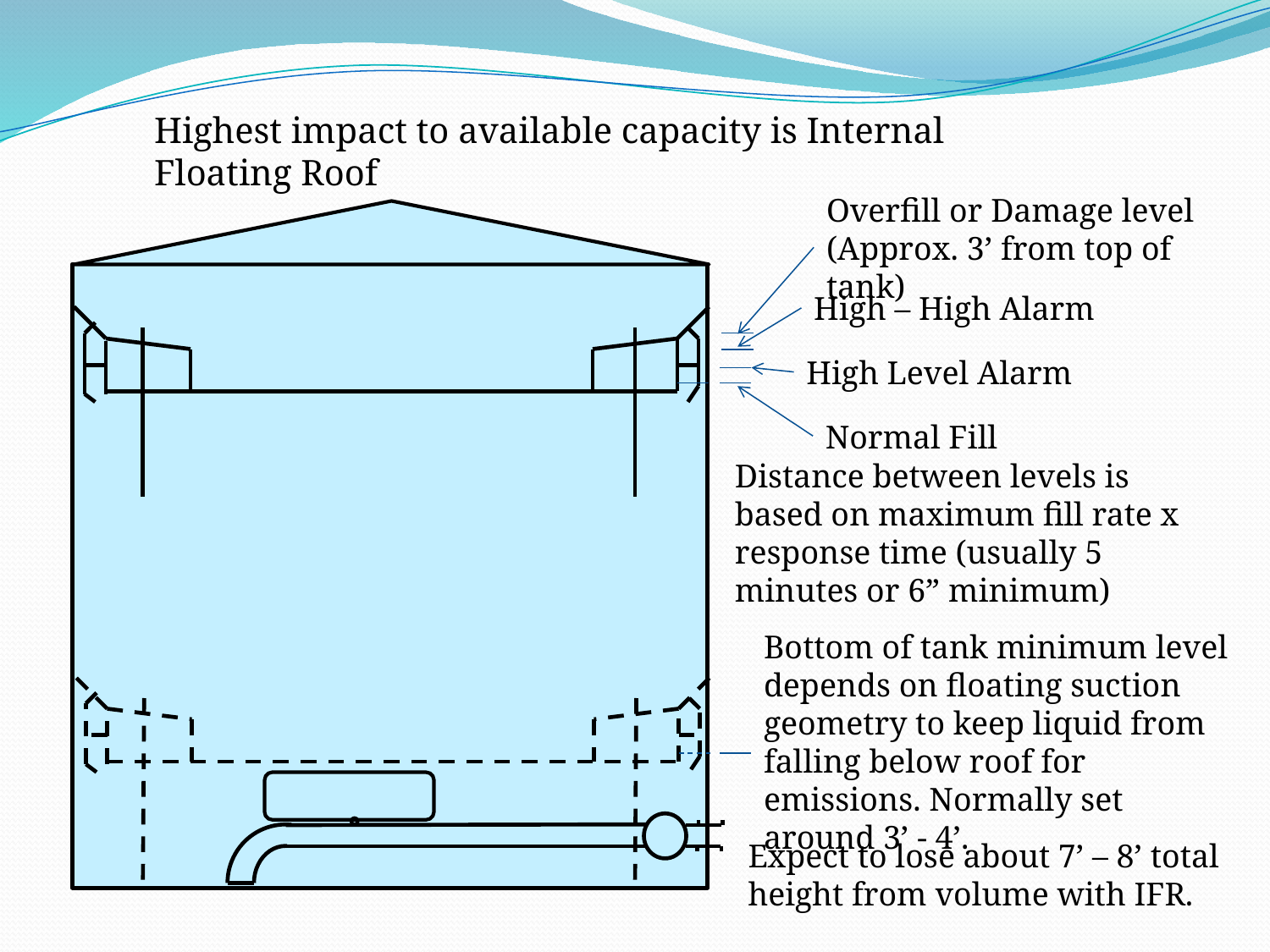

Highest impact to available capacity is Internal Floating Roof
Overfill or Damage level
(Approx. 3’ from top of tank)

High – High Alarm
High Level Alarm
Normal Fill
Distance between levels is based on maximum fill rate x response time (usually 5 minutes or 6” minimum)
Bottom of tank minimum level depends on floating suction geometry to keep liquid from falling below roof for emissions. Normally set around 3’ - 4’.

Expect to lose about 7’ – 8’ total height from volume with IFR.